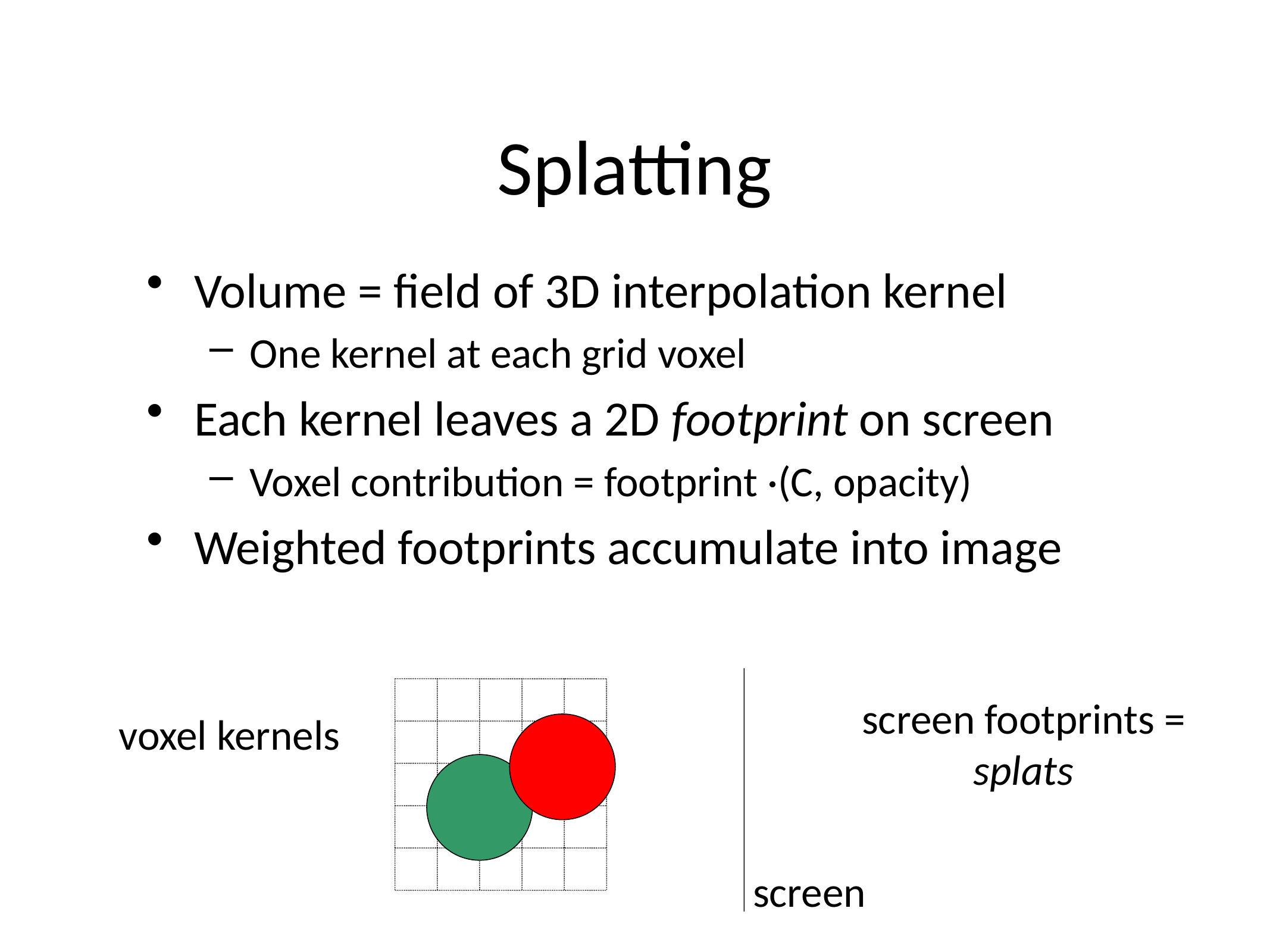

# Splatting
Volume = field of 3D interpolation kernel
One kernel at each grid voxel
Each kernel leaves a 2D footprint on screen
Voxel contribution = footprint ·(C, opacity)
Weighted footprints accumulate into image

screen footprints = splats
voxel kernels

screen